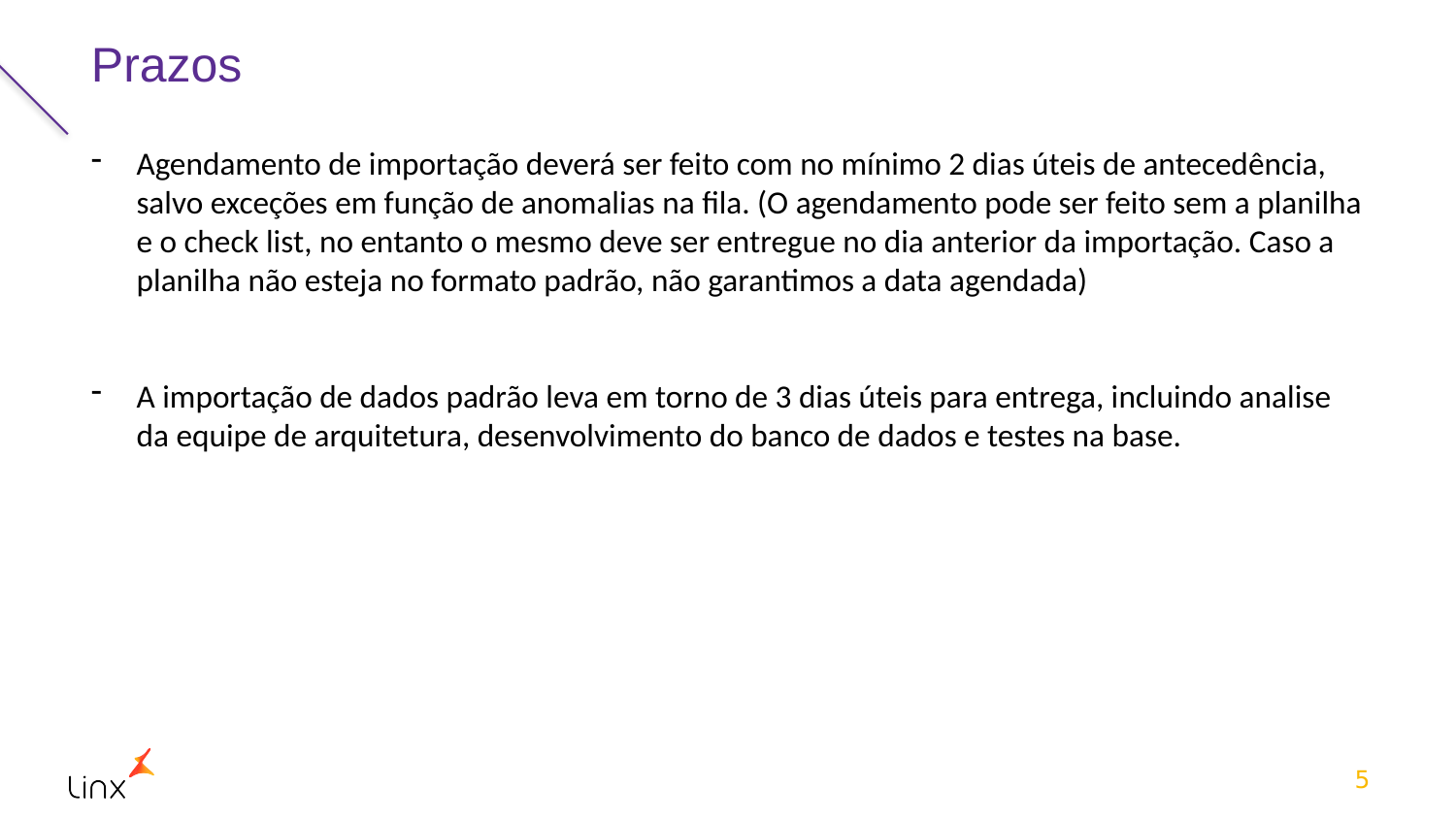

# Prazos
Agendamento de importação deverá ser feito com no mínimo 2 dias úteis de antecedência, salvo exceções em função de anomalias na fila. (O agendamento pode ser feito sem a planilha e o check list, no entanto o mesmo deve ser entregue no dia anterior da importação. Caso a planilha não esteja no formato padrão, não garantimos a data agendada)

A importação de dados padrão leva em torno de 3 dias úteis para entrega, incluindo analise da equipe de arquitetura, desenvolvimento do banco de dados e testes na base.
5